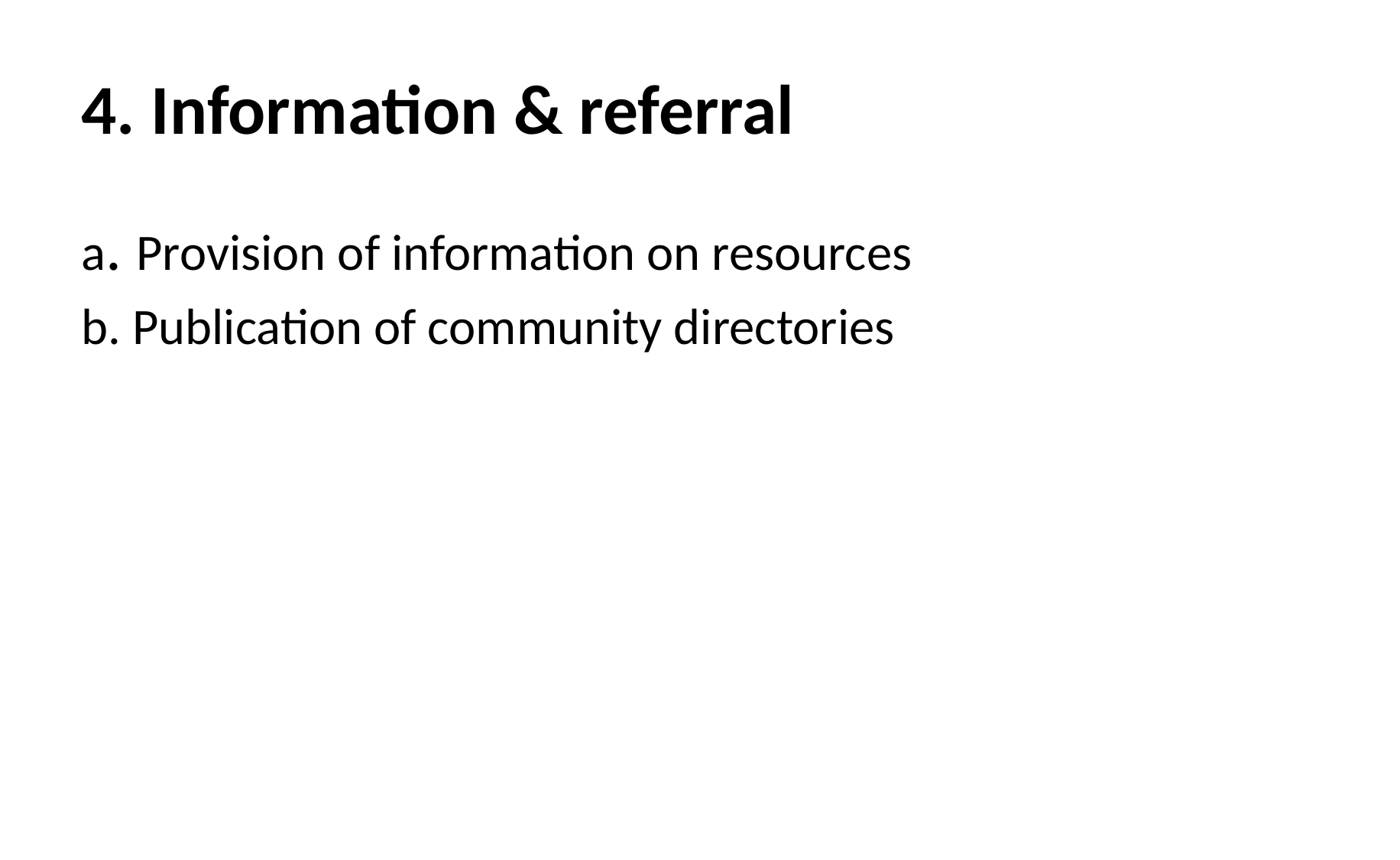

# 4. Information & referral
a. Provision of information on resources
b. Publication of community directories